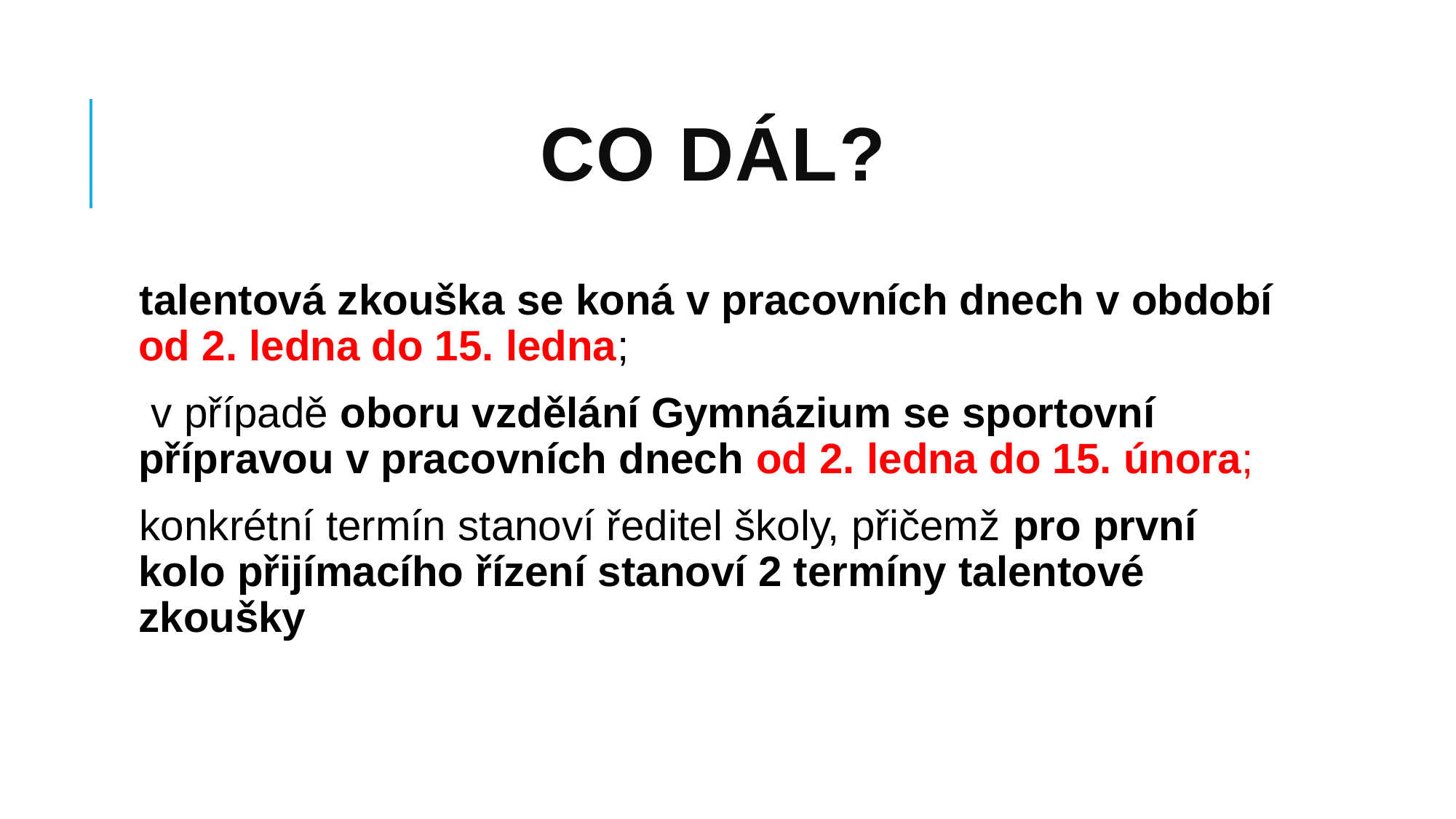

# CO DÁL?
talentová zkouška se koná v pracovních dnech v období od 2. ledna do 15. ledna;
 v případě oboru vzdělání Gymnázium se sportovní přípravou v pracovních dnech od 2. ledna do 15. února;
konkrétní termín stanoví ředitel školy, přičemž pro první kolo přijímacího řízení stanoví 2 termíny talentové zkoušky